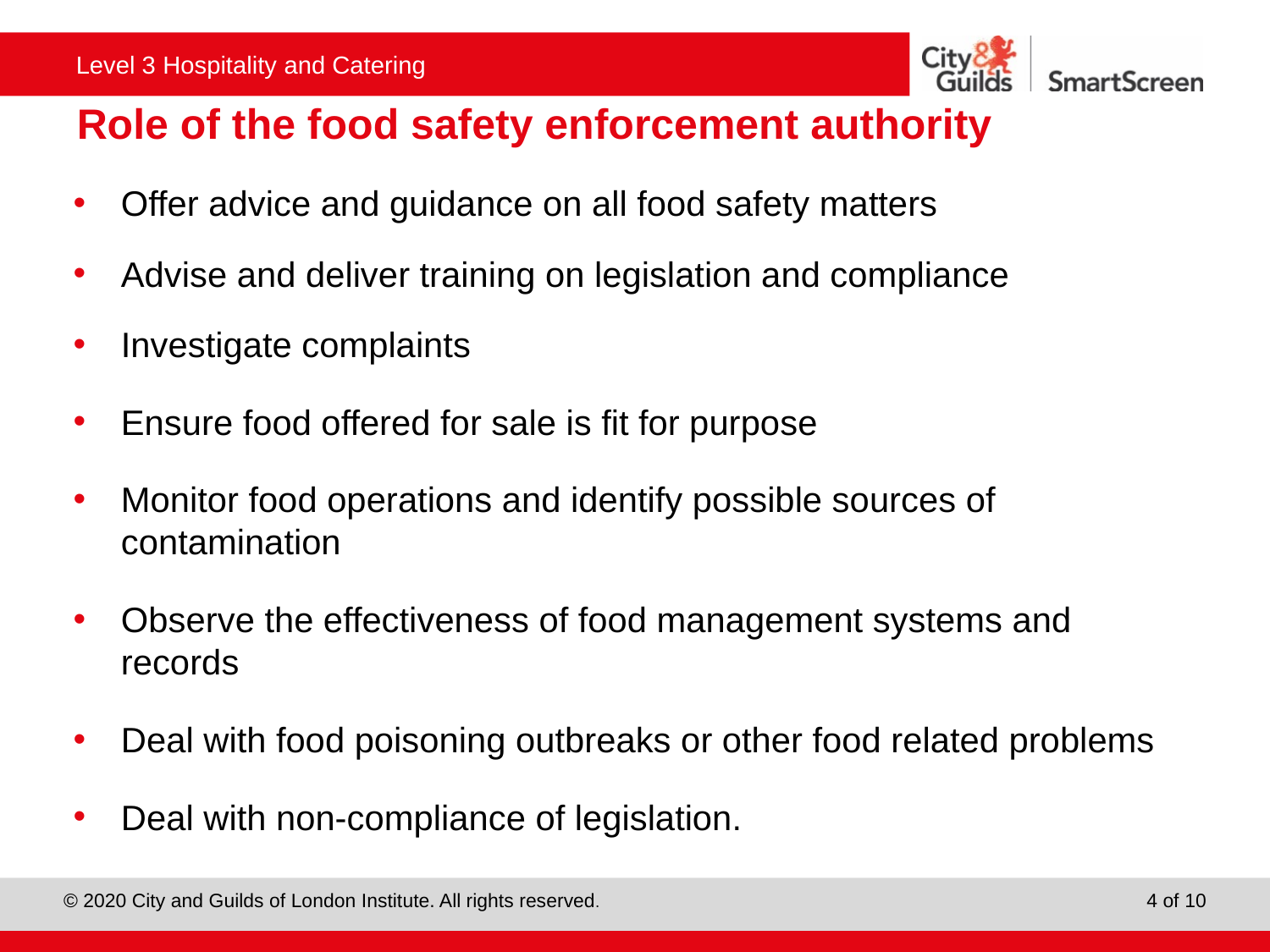

# Role of the food safety enforcement authority
Offer advice and guidance on all food safety matters
Advise and deliver training on legislation and compliance
Investigate complaints
Ensure food offered for sale is fit for purpose
Monitor food operations and identify possible sources of contamination
Observe the effectiveness of food management systems and records
Deal with food poisoning outbreaks or other food related problems
Deal with non-compliance of legislation.